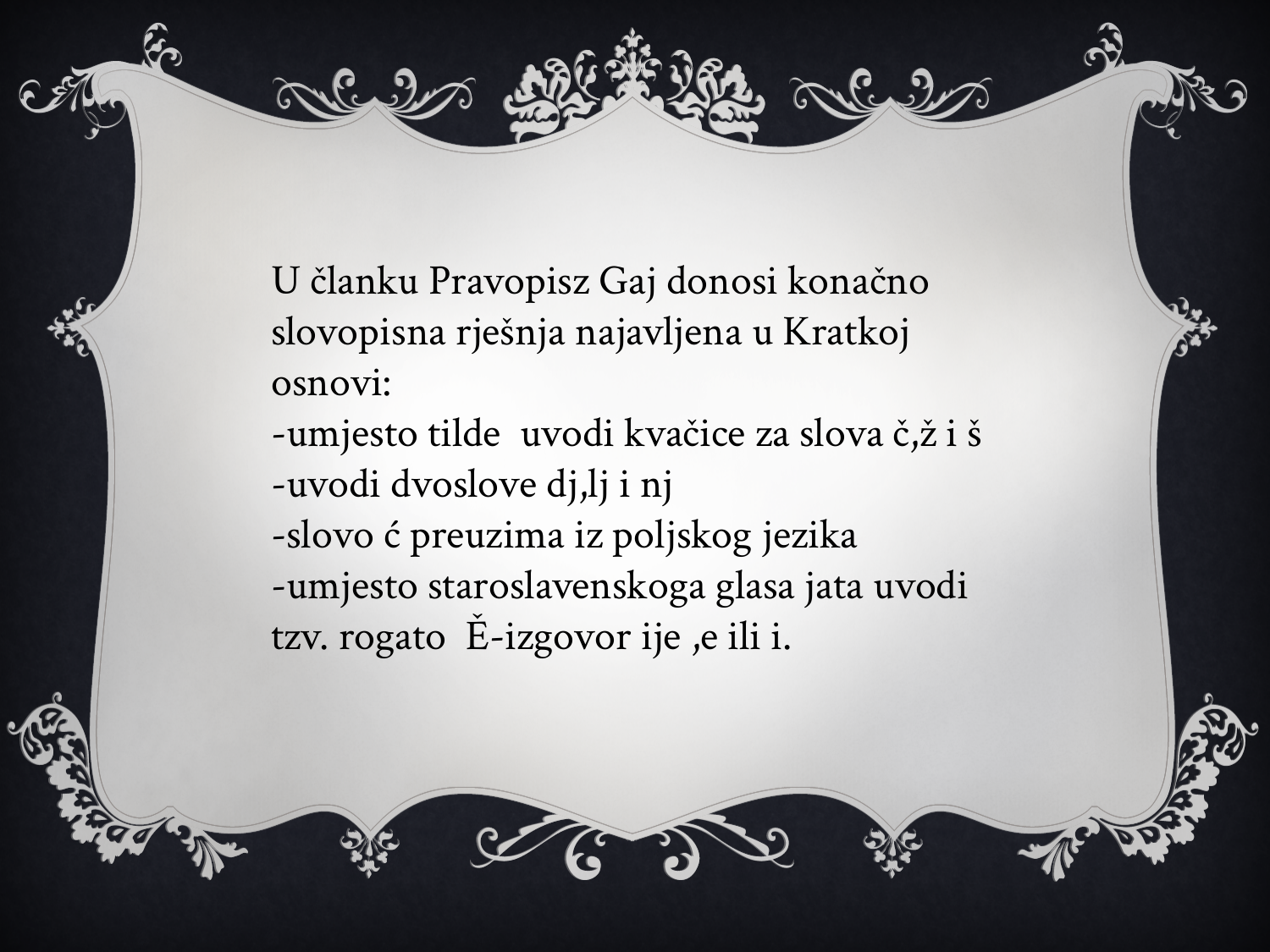

U članku Pravopisz Gaj donosi konačno slovopisna rješnja najavljena u Kratkoj osnovi:
-umjesto tilde  uvodi kvačice za slova č,ž i š
-uvodi dvoslove dj,lj i nj
-slovo ć preuzima iz poljskog jezika
-umjesto staroslavenskoga glasa jata uvodi tzv. rogato  Ě-izgovor ije ,e ili i.